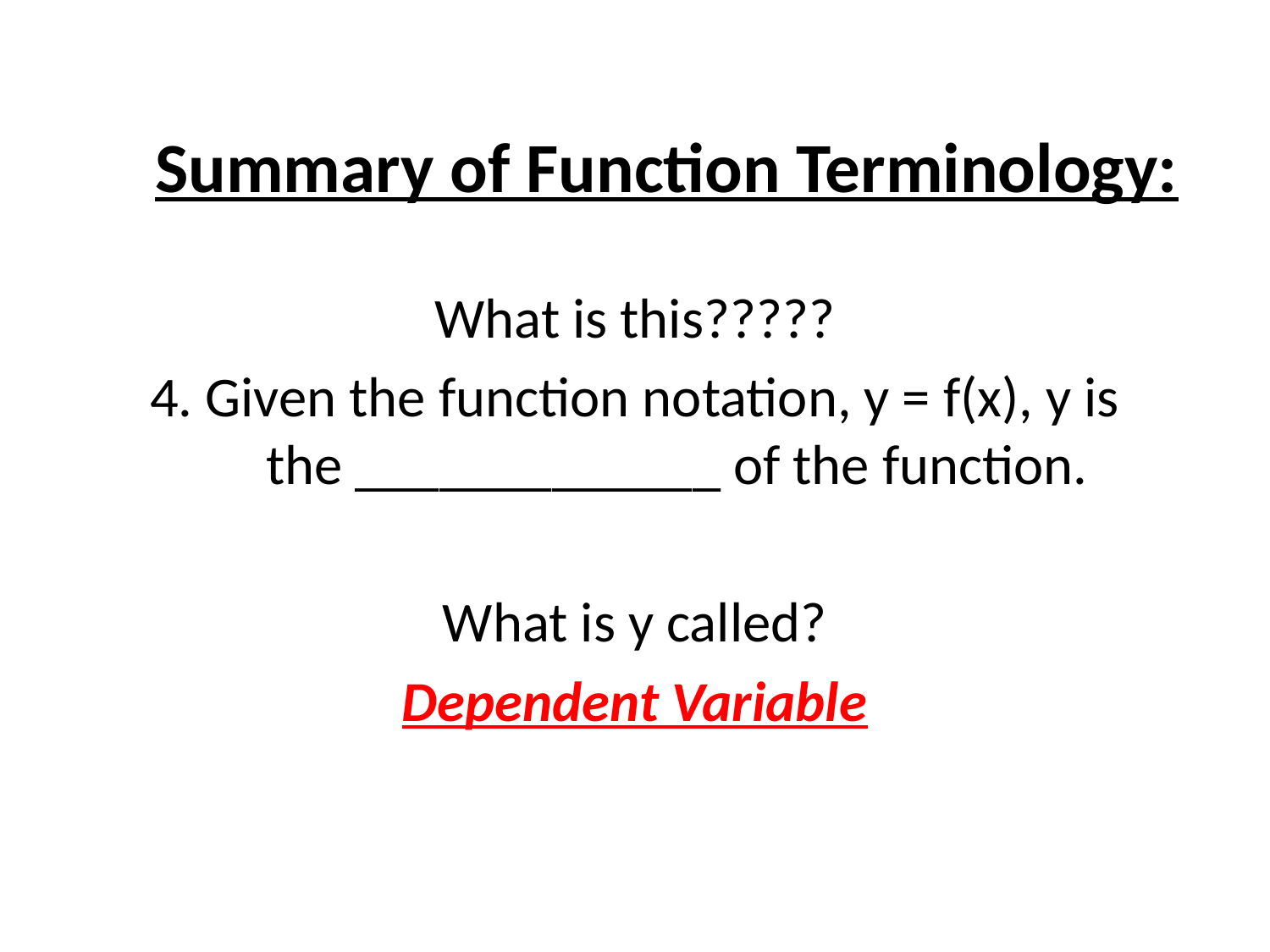

# Summary of Function Terminology:
What is this?????
4. Given the function notation, y = f(x), y is the _____________ of the function.

What is y called?
Dependent Variable